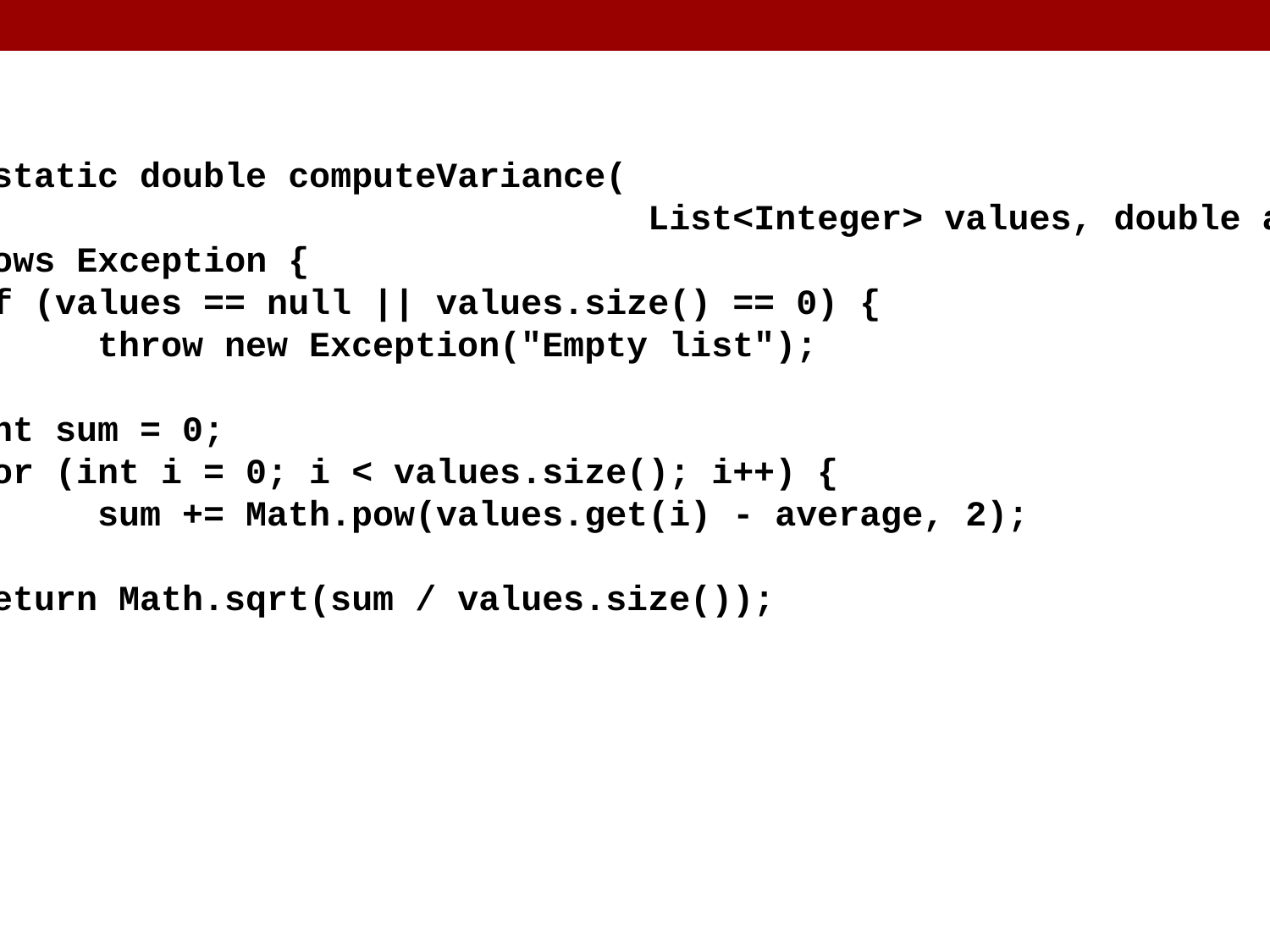

public static double computeVariance(
						  List<Integer> values, double average)
    throws Exception {
	if (values == null || values.size() == 0) {
		throw new Exception("Empty list");
	}
	int sum = 0;
	for (int i = 0; i < values.size(); i++) {
		sum += Math.pow(values.get(i) - average, 2);
	}
	return Math.sqrt(sum / values.size());
}